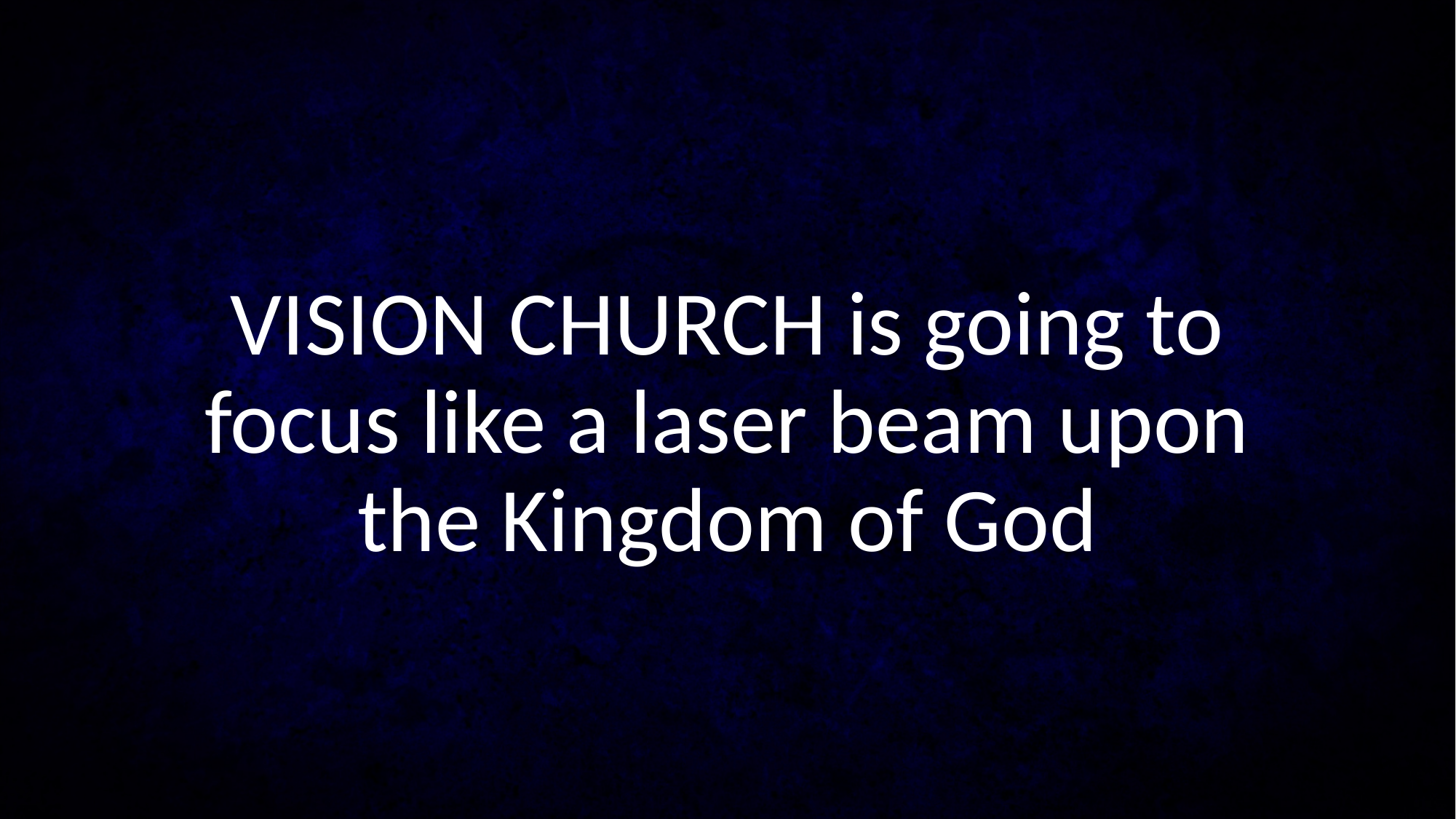

# VISION CHURCH is going to focus like a laser beam upon the Kingdom of God